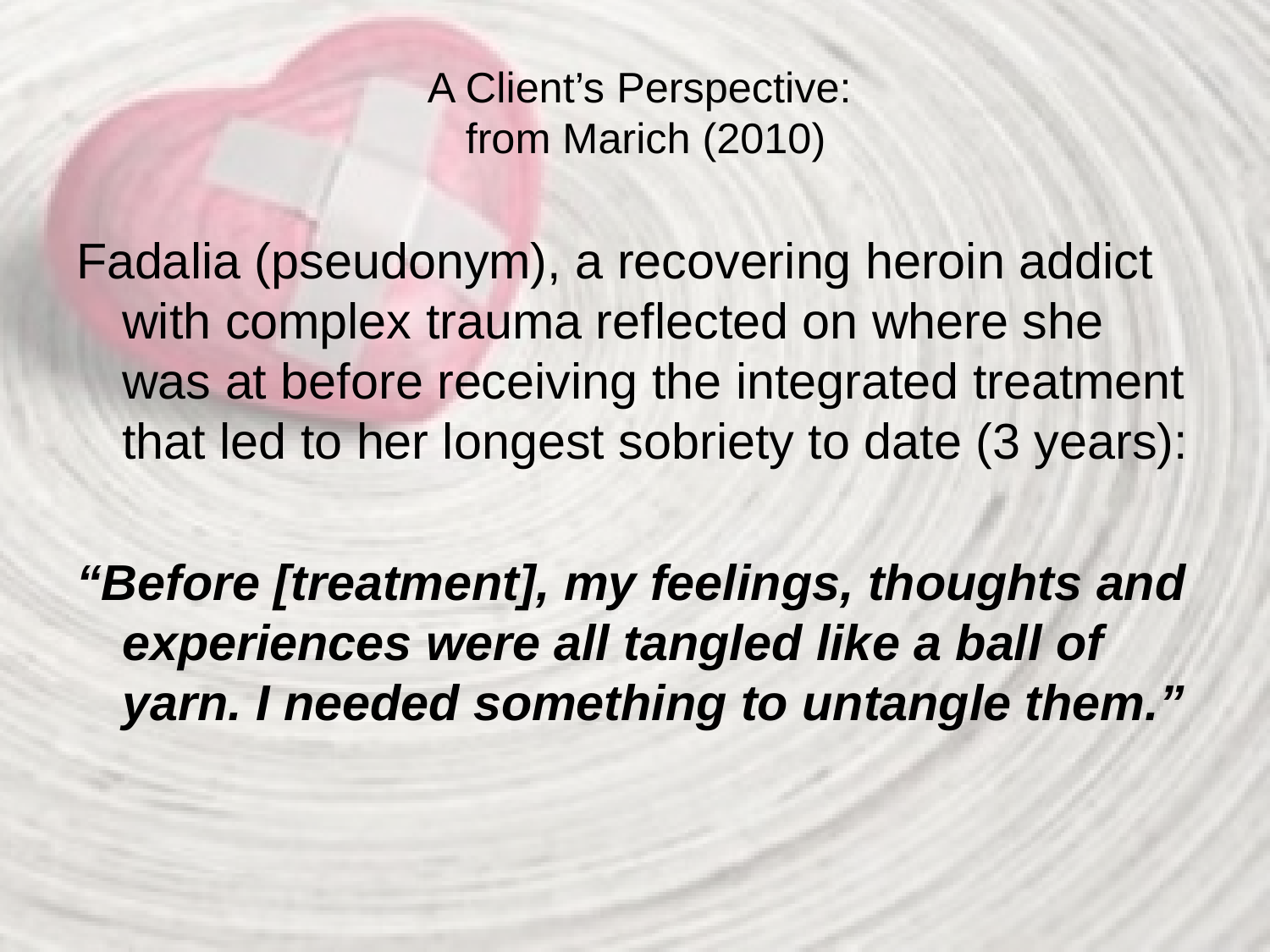

# A Client’s Perspective: from Marich (2010)
Fadalia (pseudonym), a recovering heroin addict with complex trauma reflected on where she was at before receiving the integrated treatment that led to her longest sobriety to date (3 years):

“Before [treatment], my feelings, thoughts and experiences were all tangled like a ball of yarn. I needed something to untangle them.”